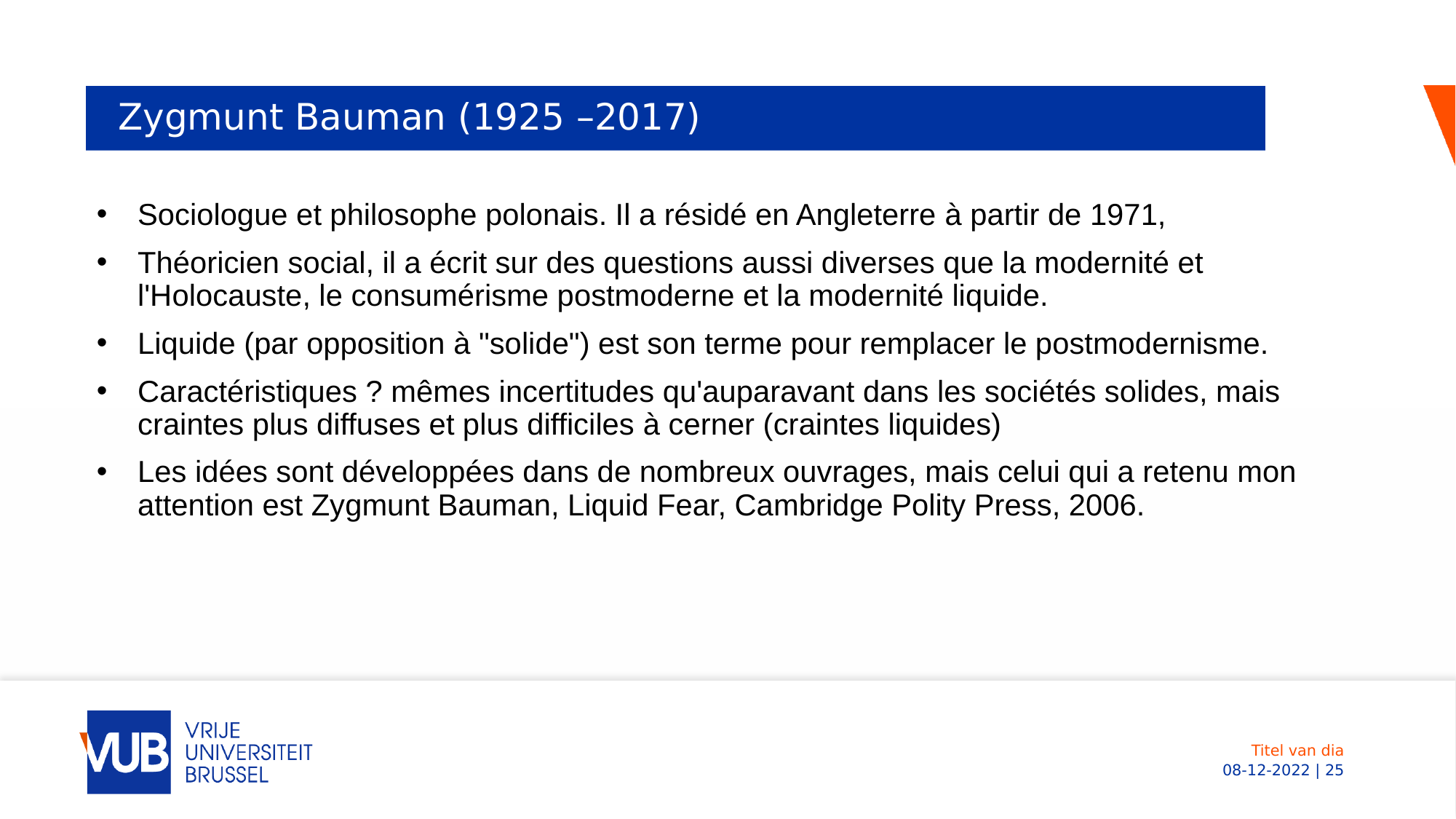

# Zygmunt Bauman (1925 –2017)
Sociologue et philosophe polonais. Il a résidé en Angleterre à partir de 1971,
Théoricien social, il a écrit sur des questions aussi diverses que la modernité et l'Holocauste, le consumérisme postmoderne et la modernité liquide.
Liquide (par opposition à "solide") est son terme pour remplacer le postmodernisme.
Caractéristiques ? mêmes incertitudes qu'auparavant dans les sociétés solides, mais craintes plus diffuses et plus difficiles à cerner (craintes liquides)
Les idées sont développées dans de nombreux ouvrages, mais celui qui a retenu mon attention est Zygmunt Bauman, Liquid Fear, Cambridge Polity Press, 2006.

Titel van dia
 08-12-2022 | 25